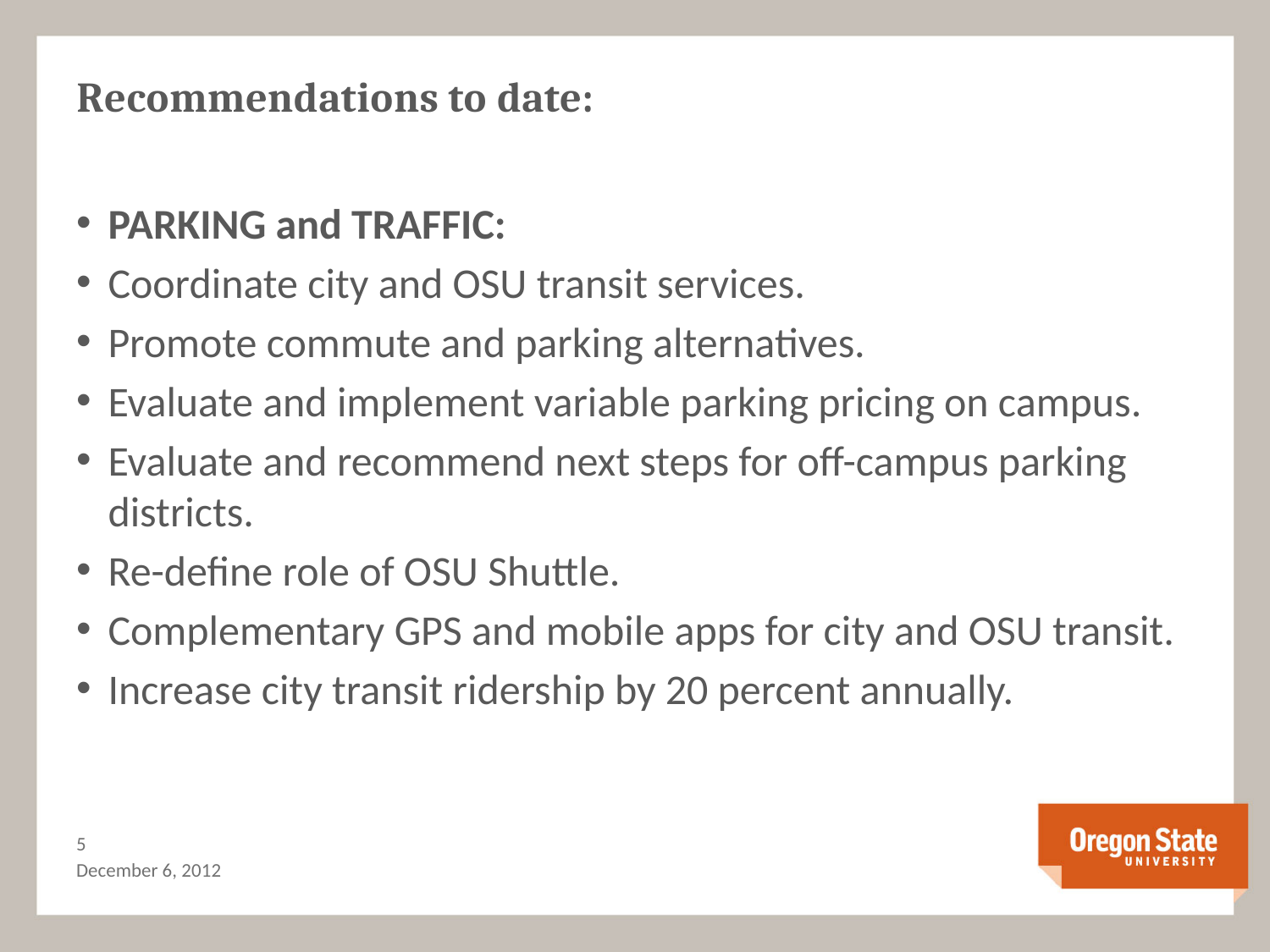

# Recommendations to date:
PARKING and TRAFFIC:
Coordinate city and OSU transit services.
Promote commute and parking alternatives.
Evaluate and implement variable parking pricing on campus.
Evaluate and recommend next steps for off-campus parking districts.
Re-define role of OSU Shuttle.
Complementary GPS and mobile apps for city and OSU transit.
Increase city transit ridership by 20 percent annually.

5
December 6, 2012